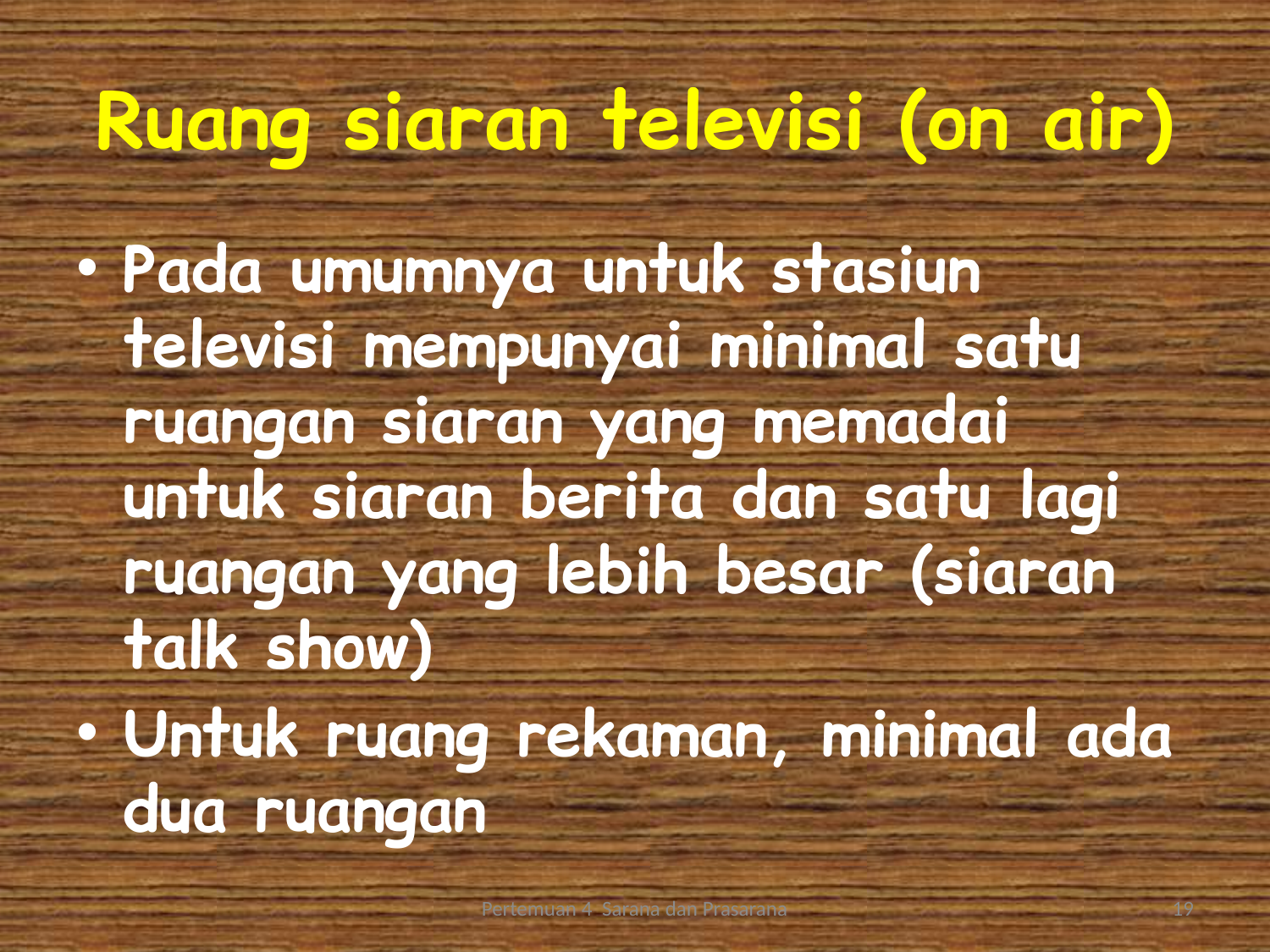

# Ruang siaran televisi (on air)
Pada umumnya untuk stasiun televisi mempunyai minimal satu ruangan siaran yang memadai untuk siaran berita dan satu lagi ruangan yang lebih besar (siaran talk show)
Untuk ruang rekaman, minimal ada dua ruangan
Pertemuan 4  Sarana dan Prasarana
19